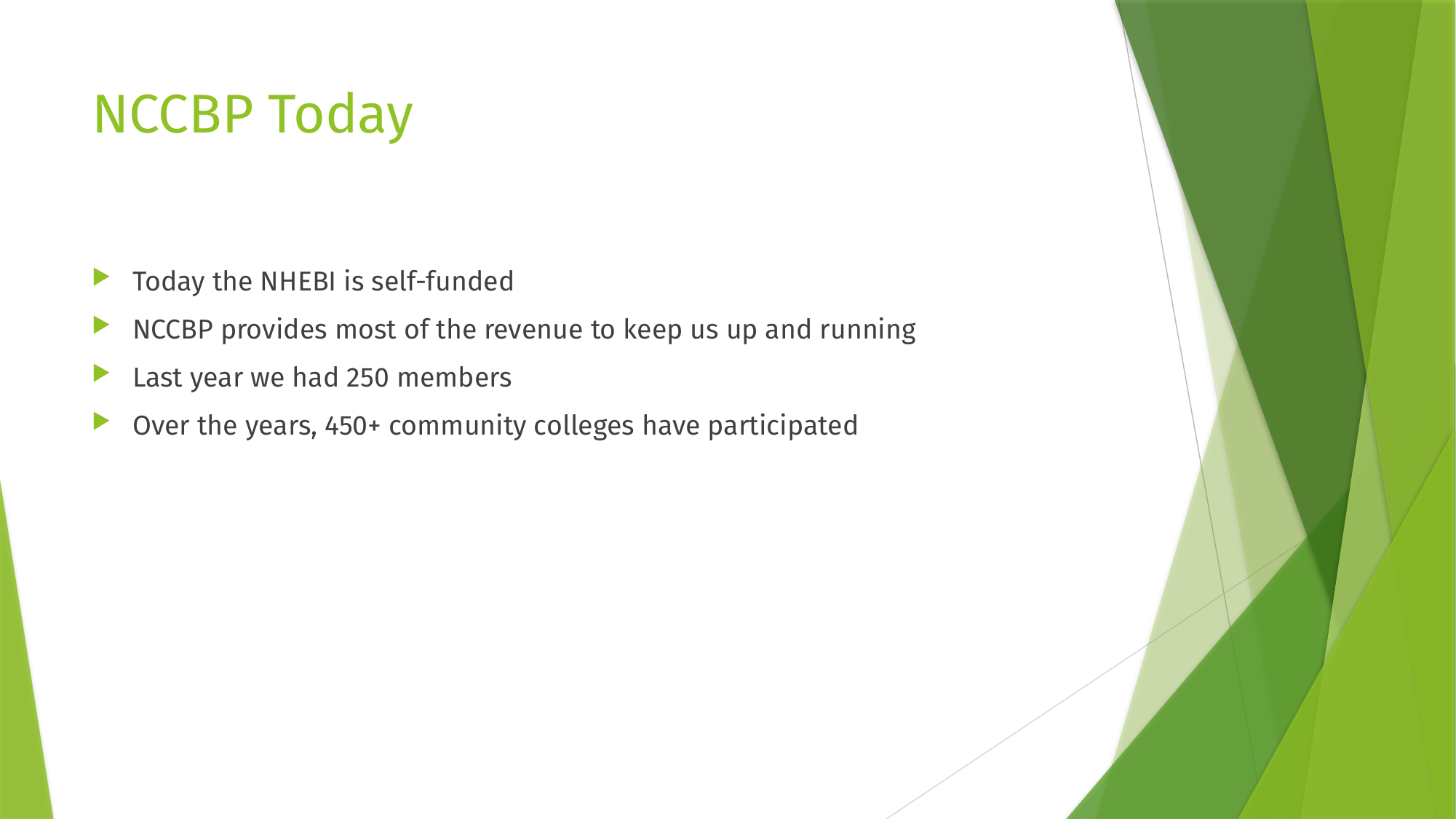

# NCCBP Today
Today the NHEBI is self-funded
NCCBP provides most of the revenue to keep us up and running
Last year we had 250 members
Over the years, 450+ community colleges have participated